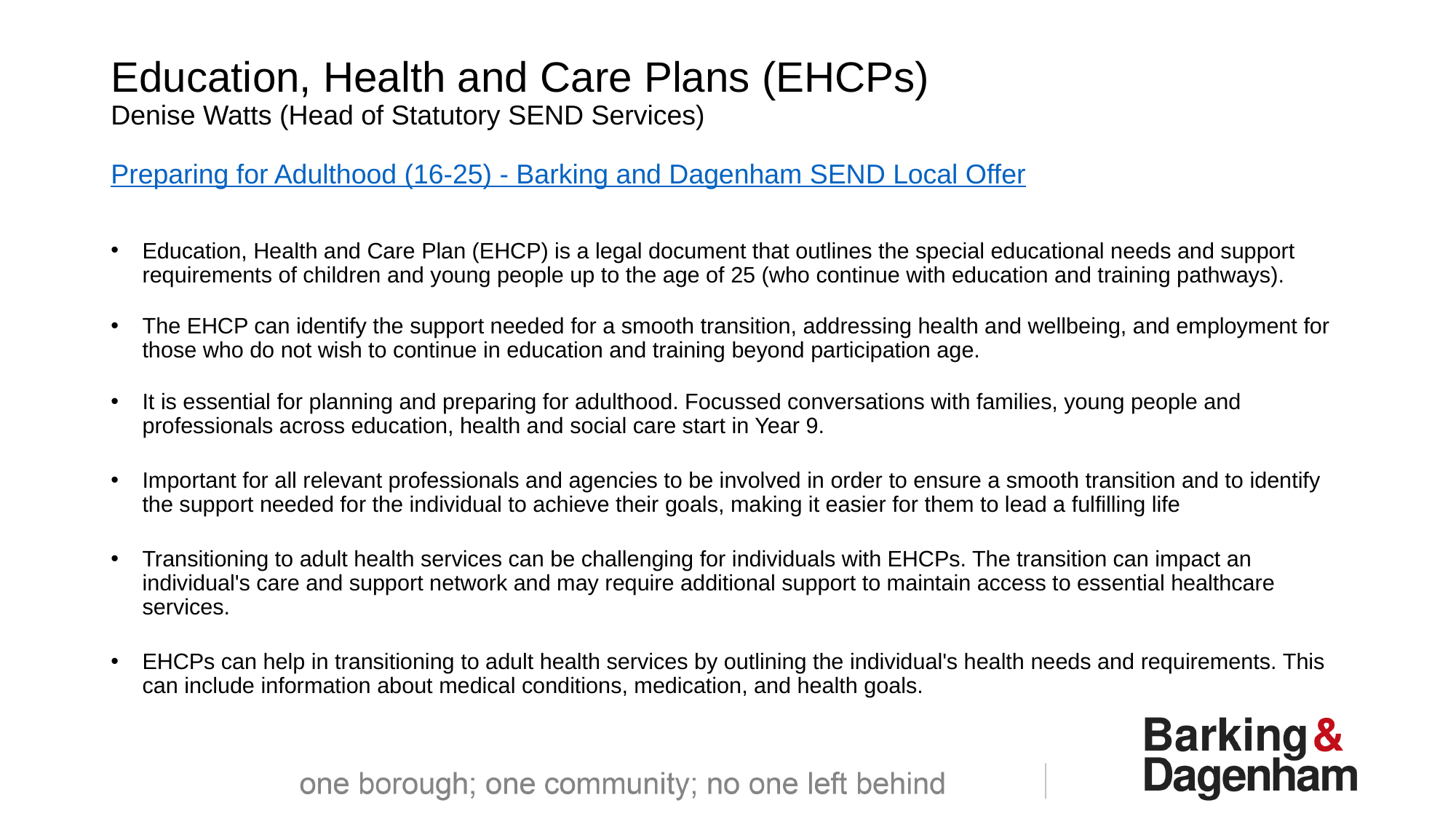

# Education, Health and Care Plans (EHCPs) Denise Watts (Head of Statutory SEND Services) Preparing for Adulthood (16-25) - Barking and Dagenham SEND Local Offer

Education, Health and Care Plan (EHCP) is a legal document that outlines the special educational needs and support requirements of children and young people up to the age of 25 (who continue with education and training pathways).

The EHCP can identify the support needed for a smooth transition, addressing health and wellbeing, and employment for those who do not wish to continue in education and training beyond participation age.

It is essential for planning and preparing for adulthood. Focussed conversations with families, young people and professionals across education, health and social care start in Year 9.

Important for all relevant professionals and agencies to be involved in order to ensure a smooth transition and to identify the support needed for the individual to achieve their goals, making it easier for them to lead a fulfilling life

Transitioning to adult health services can be challenging for individuals with EHCPs. The transition can impact an individual's care and support network and may require additional support to maintain access to essential healthcare services.

EHCPs can help in transitioning to adult health services by outlining the individual's health needs and requirements. This can include information about medical conditions, medication, and health goals.